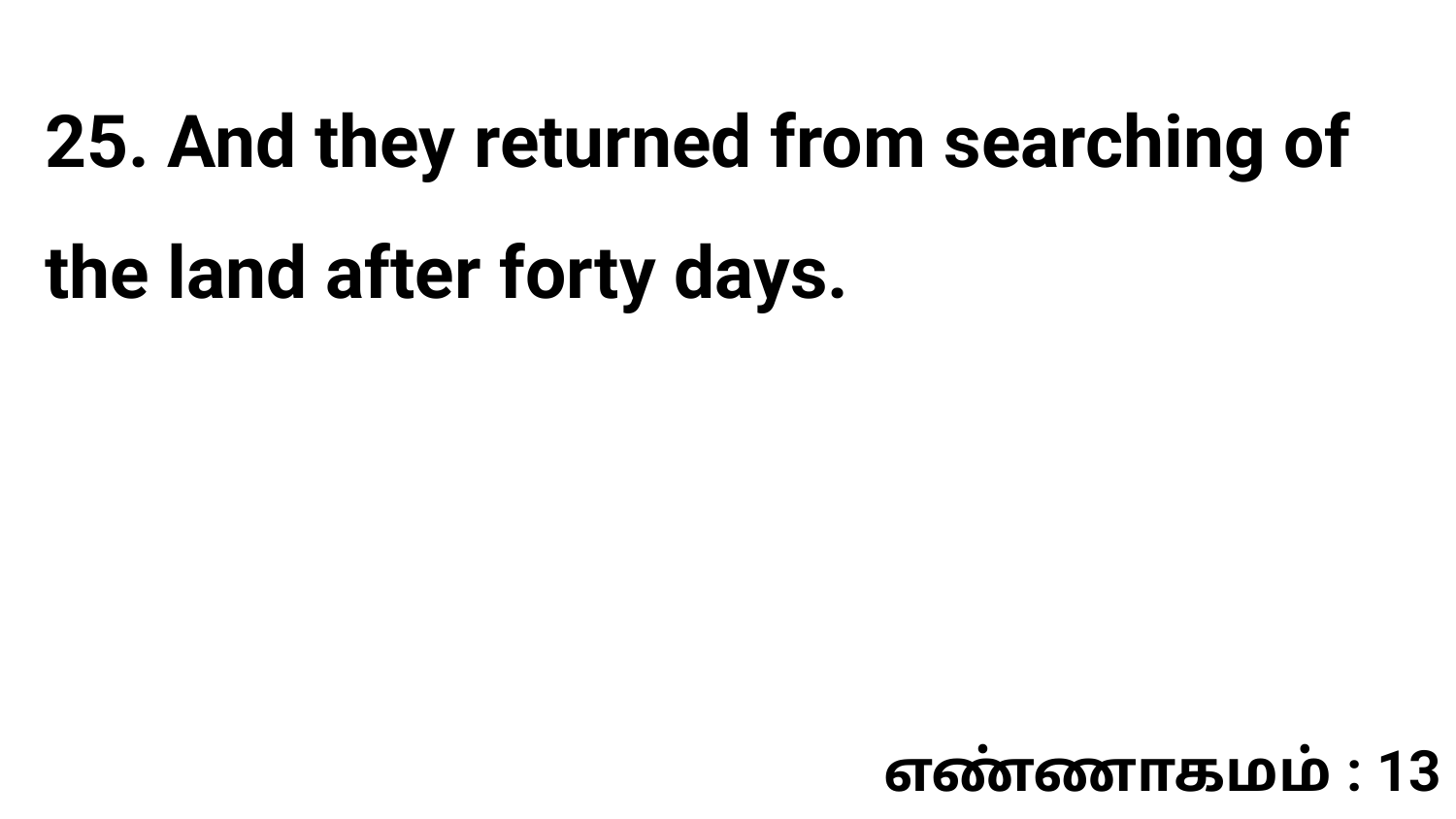

25. And they returned from searching of the land after forty days.
எண்ணாகமம் : 13